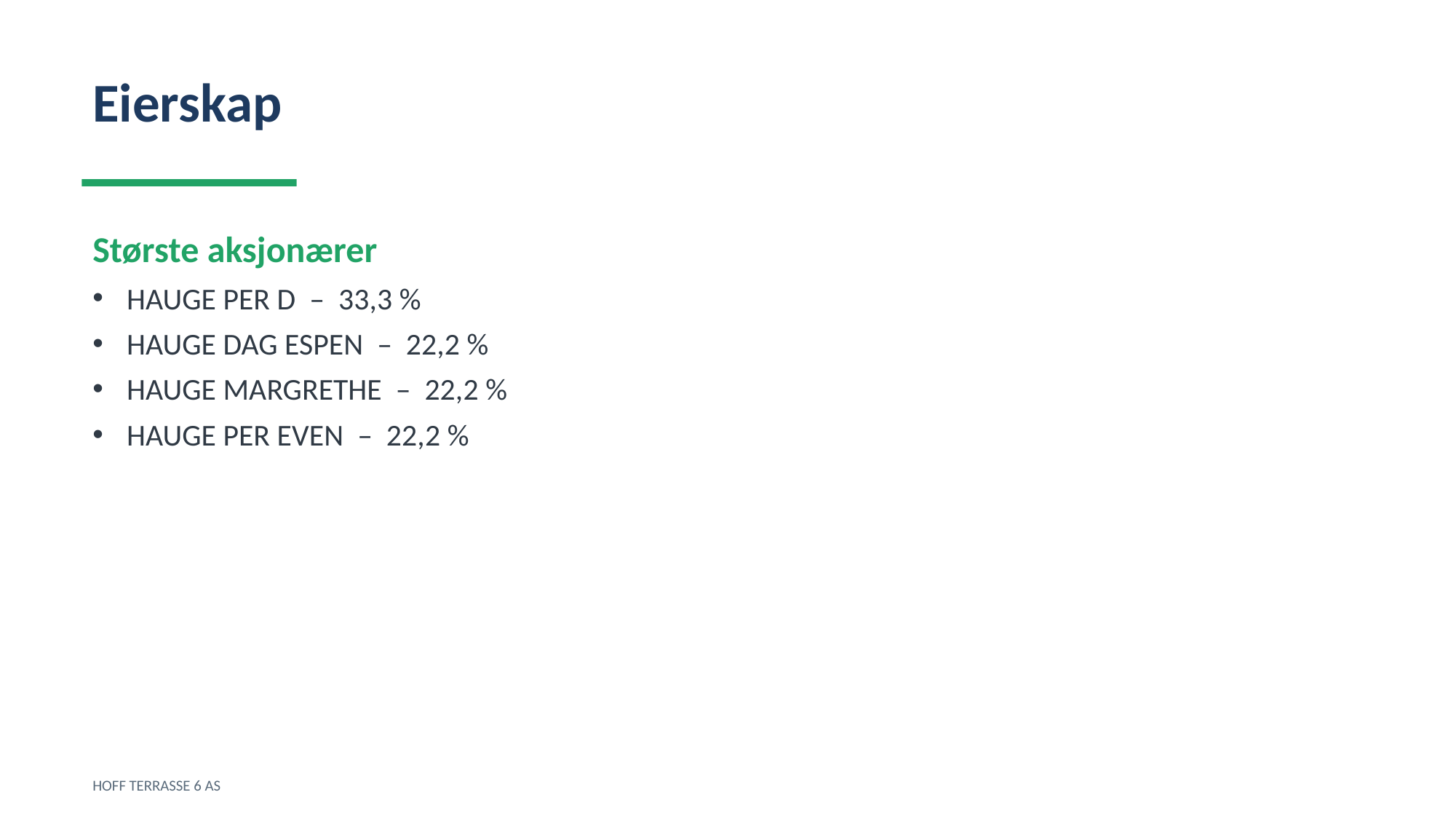

Eierskap

Største aksjonærer
HAUGE PER D  –  33,3 %
HAUGE DAG ESPEN  –  22,2 %
HAUGE MARGRETHE  –  22,2 %
HAUGE PER EVEN  –  22,2 %
HOFF TERRASSE 6 AS